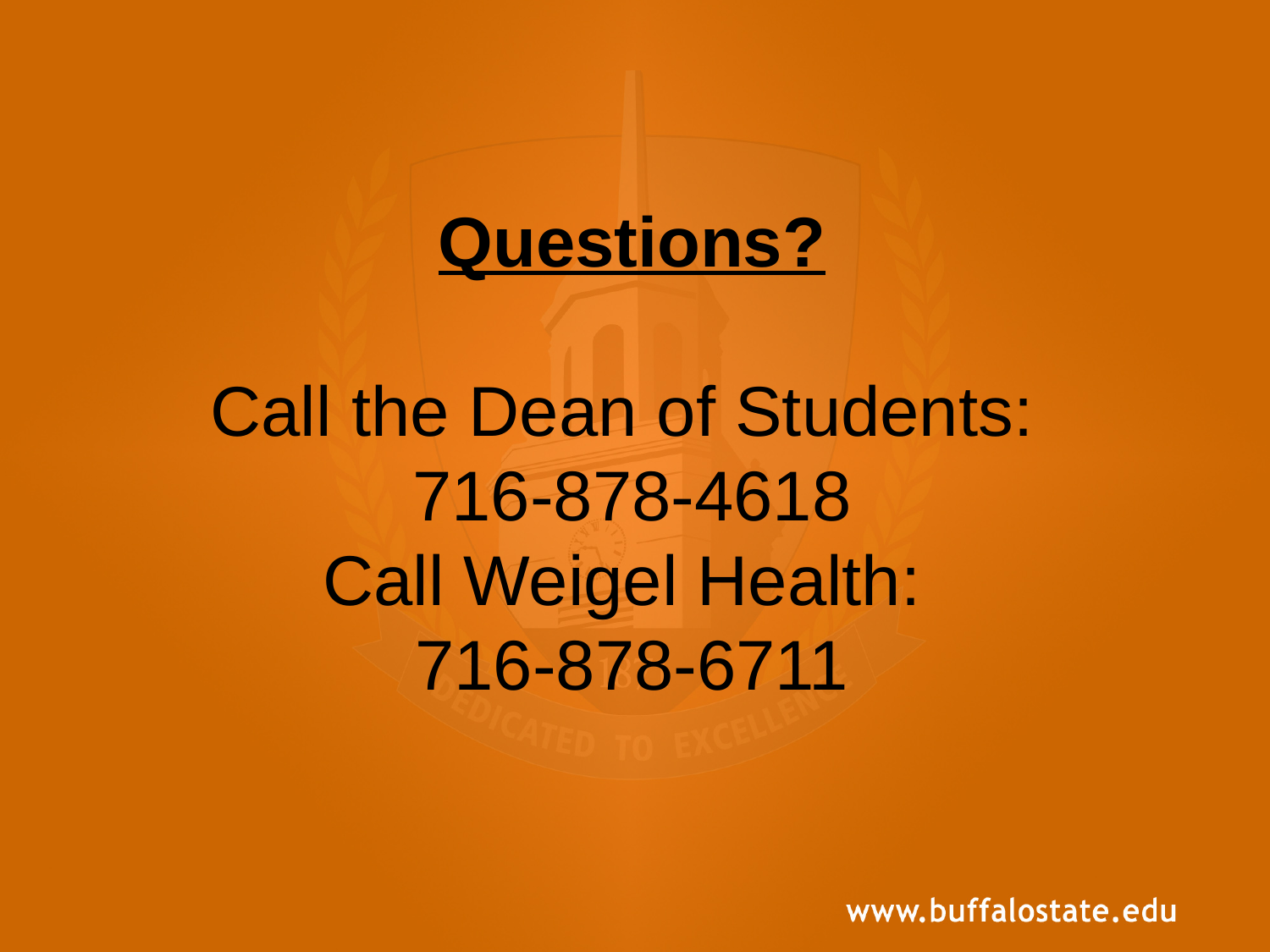

Questions?

Call the Dean of Students:
716-878-4618
Call Weigel Health:
716-878-6711